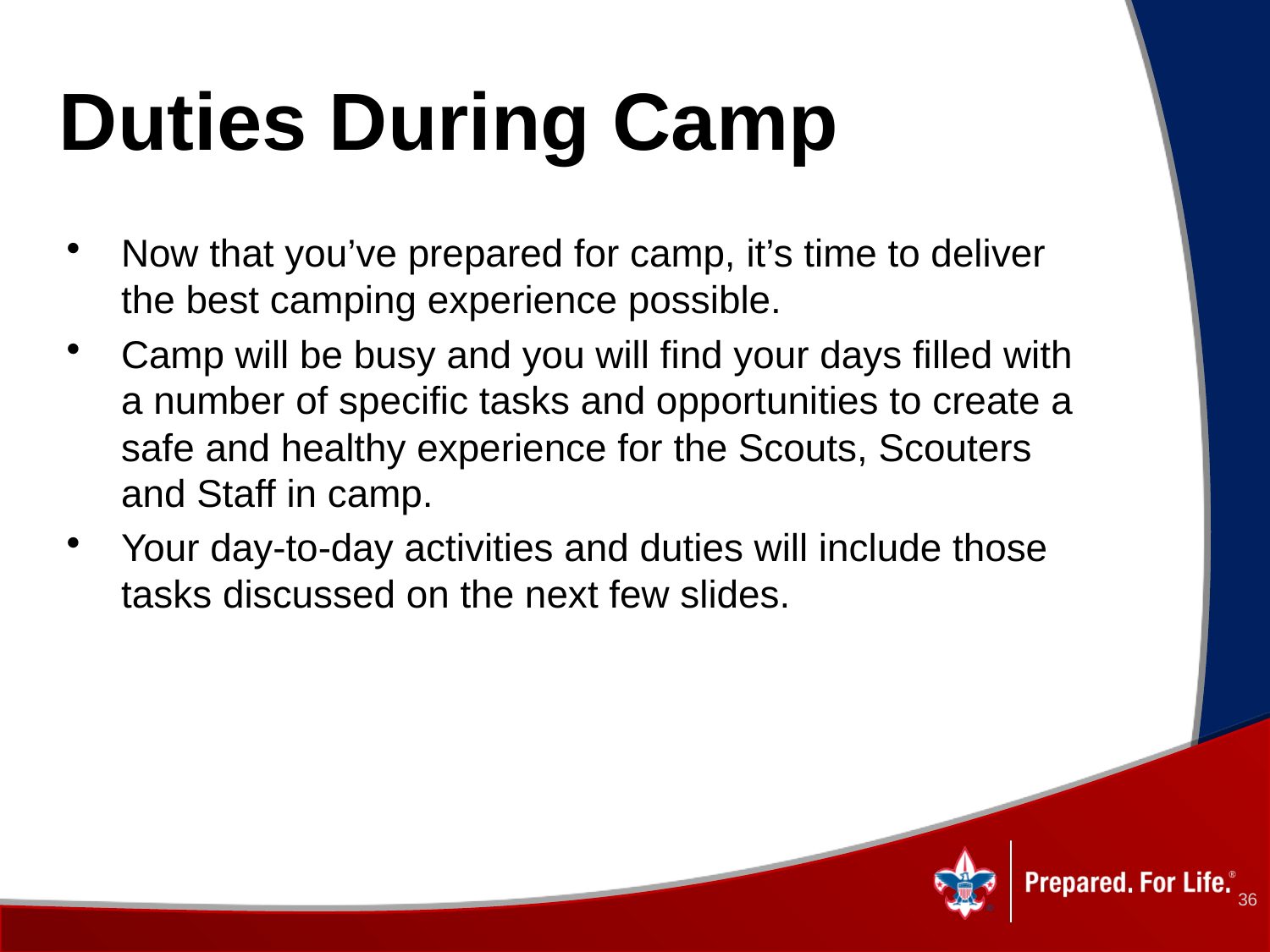

# Duties During Camp
Now that you’ve prepared for camp, it’s time to deliver the best camping experience possible.
Camp will be busy and you will find your days filled with a number of specific tasks and opportunities to create a safe and healthy experience for the Scouts, Scouters and Staff in camp.
Your day-to-day activities and duties will include those tasks discussed on the next few slides.
36